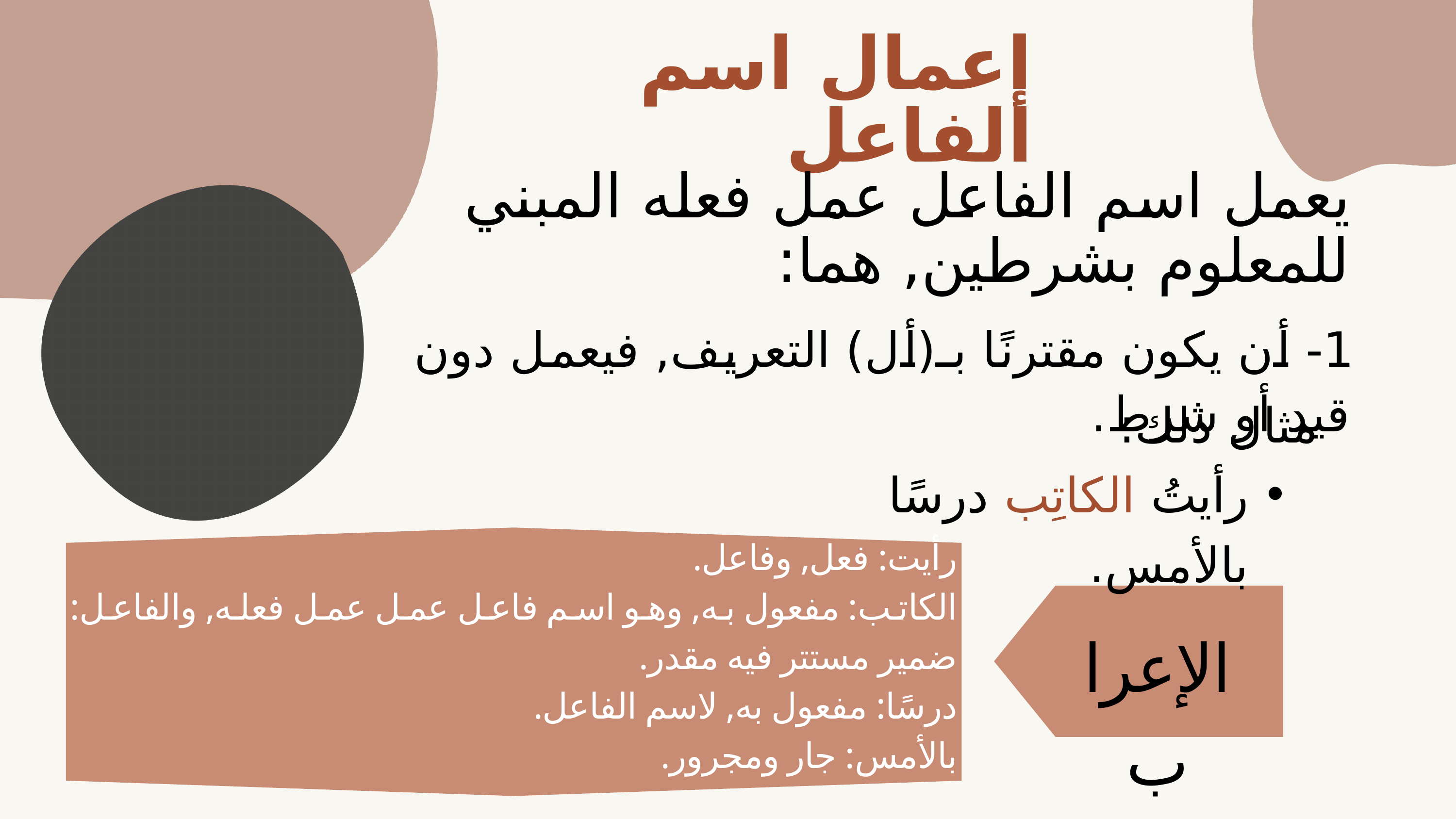

إعمال اسم الفاعل

يعمل اسم الفاعل عمل فعله المبني للمعلوم بشرطين, هما:
1- أن يكون مقترنًا بـ(أل) التعريف, فيعمل دون قيد أو شرط.
مثال ذلك:
رأيتُ الكاتِب درسًا بالأمس.

رأيت: فعل, وفاعل.
الكاتب: مفعول به, وهو اسم فاعل عمل عمل فعله, والفاعل: ضمير مستتر فيه مقدر.
درسًا: مفعول به, لاسم الفاعل.
بالأمس: جار ومجرور.

الإعراب